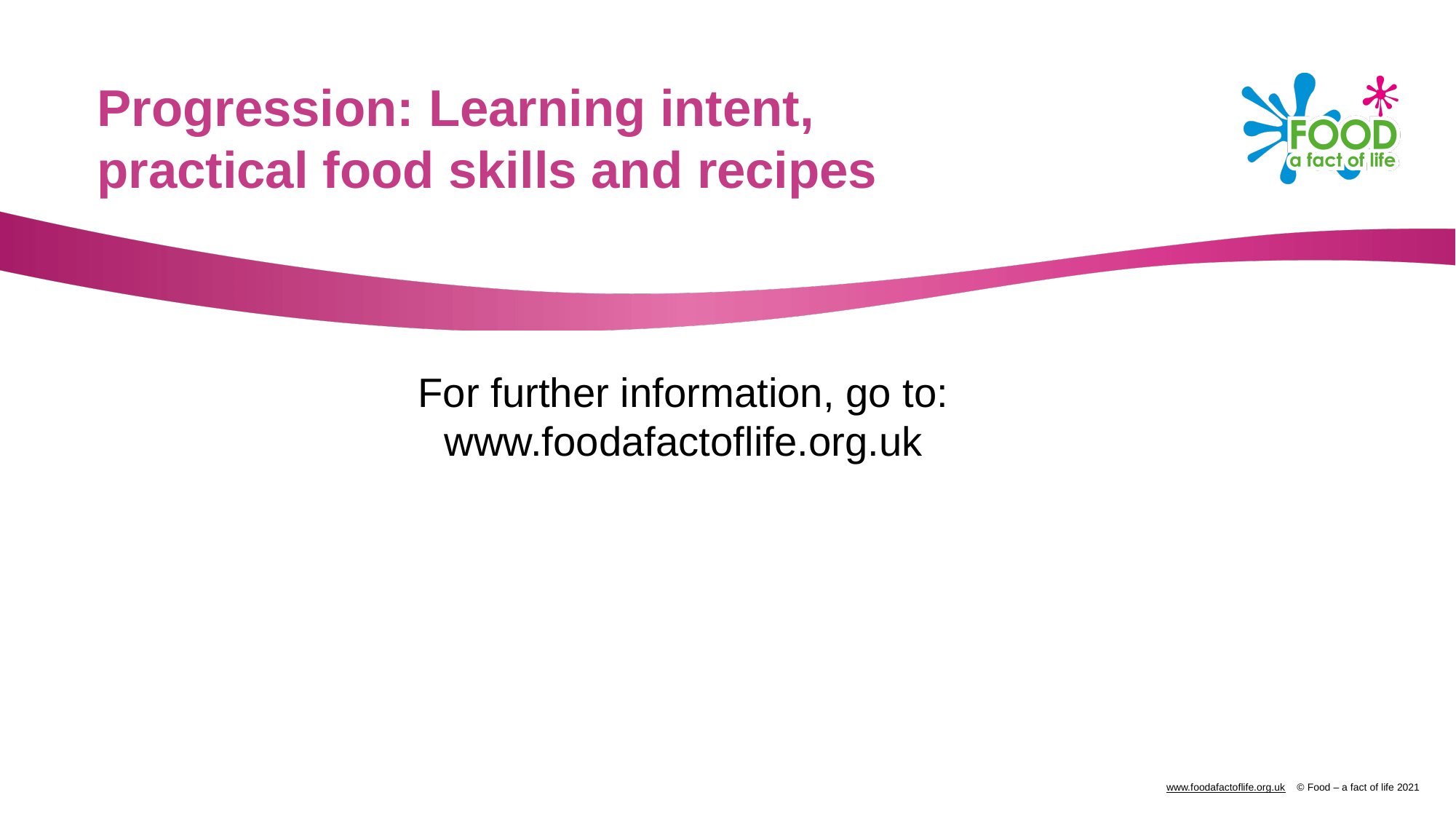

Progression: Learning intent, practical food skills and recipes
For further information, go to:
www.foodafactoflife.org.uk